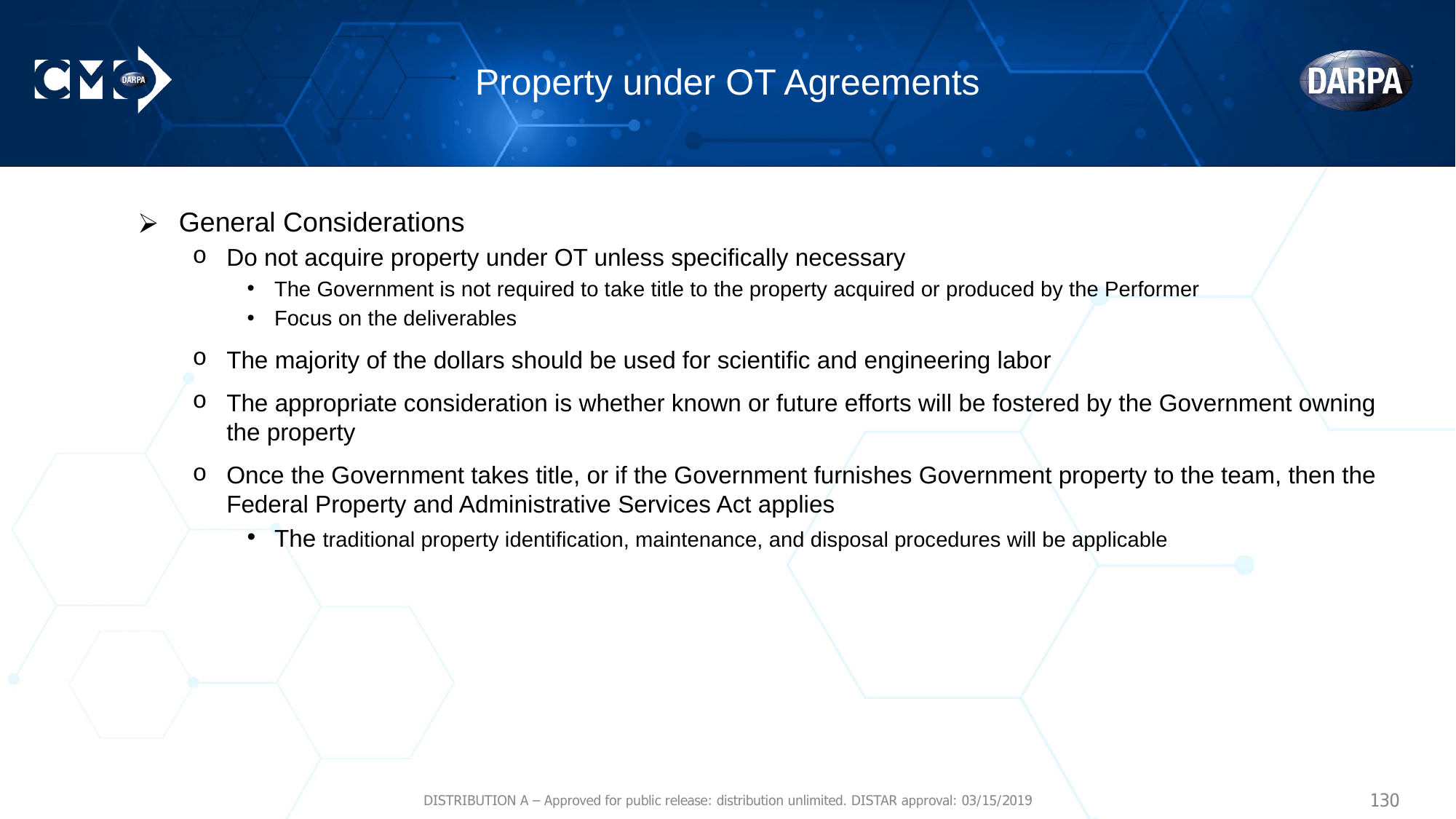

# Property under OT Agreements
General Considerations
Do not acquire property under OT unless specifically necessary
The Government is not required to take title to the property acquired or produced by the Performer
Focus on the deliverables
The majority of the dollars should be used for scientific and engineering labor
The appropriate consideration is whether known or future efforts will be fostered by the Government owning the property
Once the Government takes title, or if the Government furnishes Government property to the team, then the Federal Property and Administrative Services Act applies
The traditional property identification, maintenance, and disposal procedures will be applicable
DISTRIBUTION A – Approved for public release: distribution unlimited. DISTAR approval: 03/15/2019
130